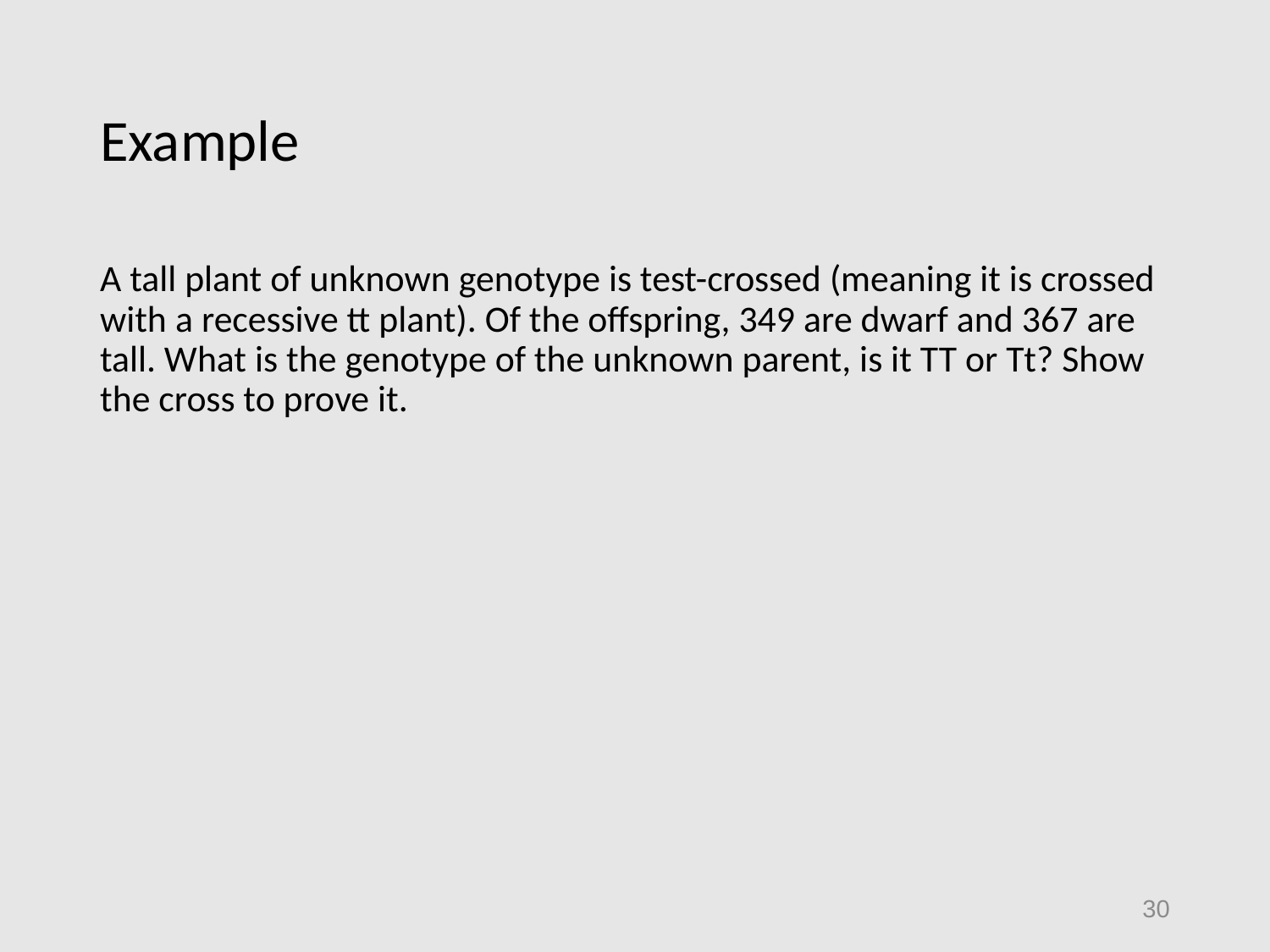

# Example
A tall plant of unknown genotype is test-crossed (meaning it is crossed with a recessive tt plant). Of the offspring, 349 are dwarf and 367 are tall. What is the genotype of the unknown parent, is it TT or Tt? Show the cross to prove it.
30